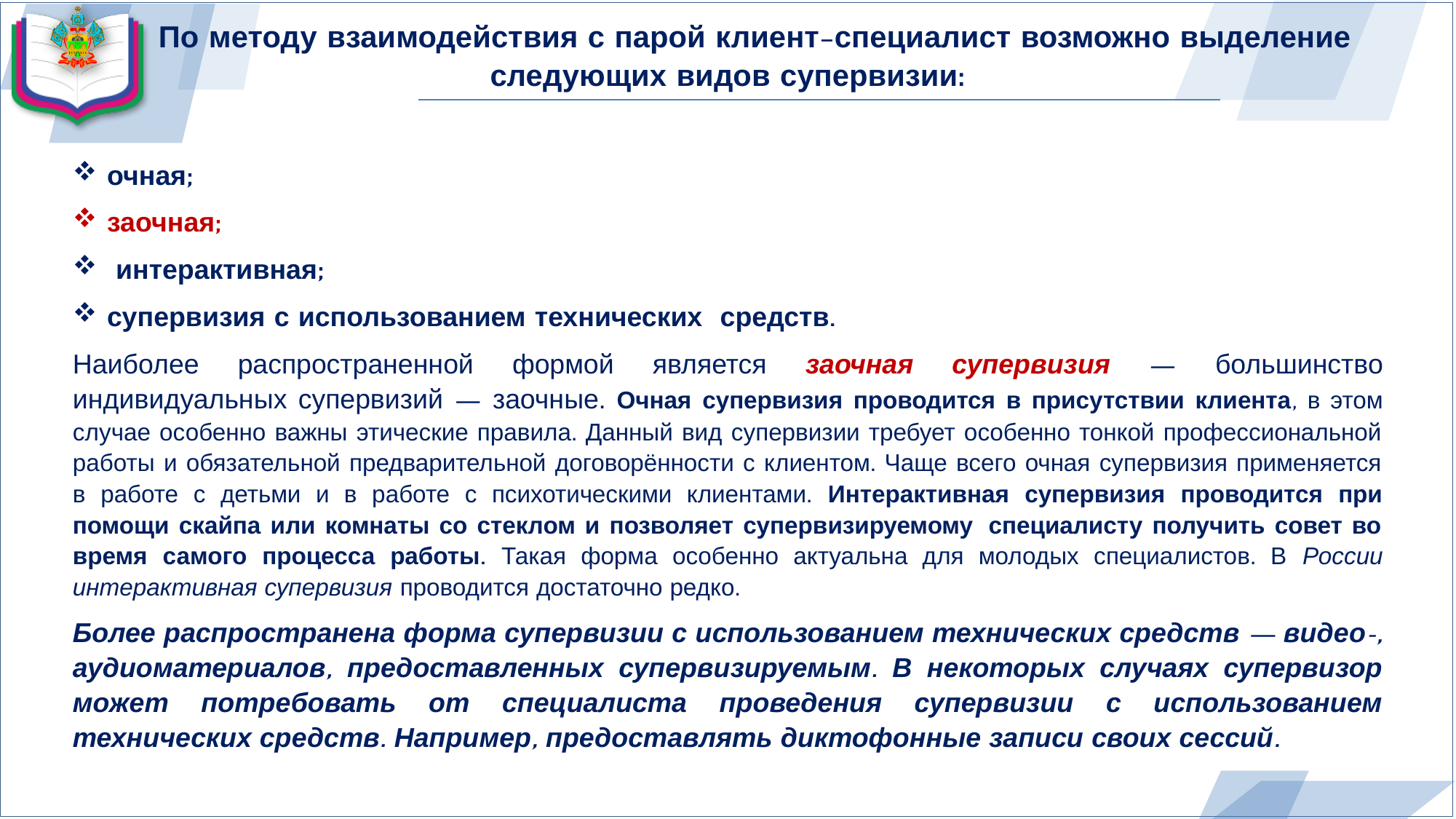

По методу взаимодействия с парой клиент–специалист возможно выделение следующих видов супервизии:

очная;
заочная;
 интерактивная;
супервизия с использованием технических  средств.
Наиболее распространенной формой является заочная супервизия — большинство индивидуальных супервизий — заочные. Очная супервизия проводится в присутствии клиента, в этом случае особенно важны этические правила. Данный вид супервизии требует особенно тонкой профессиональной работы и обязательной предварительной договорённости с клиентом. Чаще всего очная супервизия применяется в работе с детьми и в работе с психотическими клиентами. Интерактивная супервизия проводится при помощи скайпа или комнаты со стеклом и позволяет супервизируемому  специалисту получить совет во время самого процесса работы. Такая форма особенно актуальна для молодых специалистов. В России интерактивная супервизия проводится достаточно редко.
Более распространена форма супервизии с использованием технических средств — видео-, аудиоматериалов, предоставленных супервизируемым. В некоторых случаях супервизор может потребовать от специалиста проведения супервизии с использованием технических средств. Например, предоставлять диктофонные записи своих сессий.